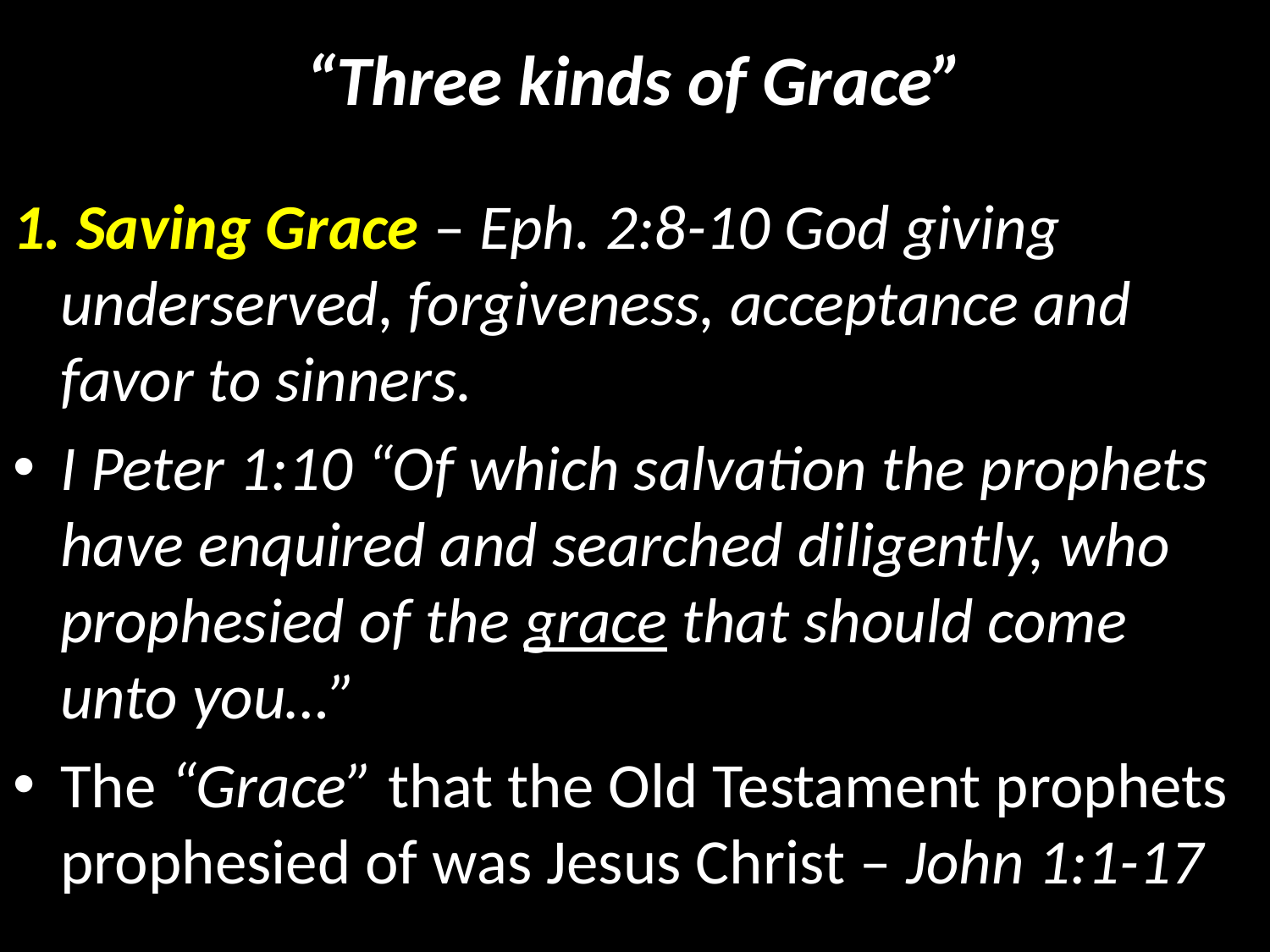

# “Three kinds of Grace”
1. Saving Grace – Eph. 2:8-10 God giving underserved, forgiveness, acceptance and favor to sinners.
I Peter 1:10 “Of which salvation the prophets have enquired and searched diligently, who prophesied of the grace that should come unto you…”
The “Grace” that the Old Testament prophets prophesied of was Jesus Christ – John 1:1-17